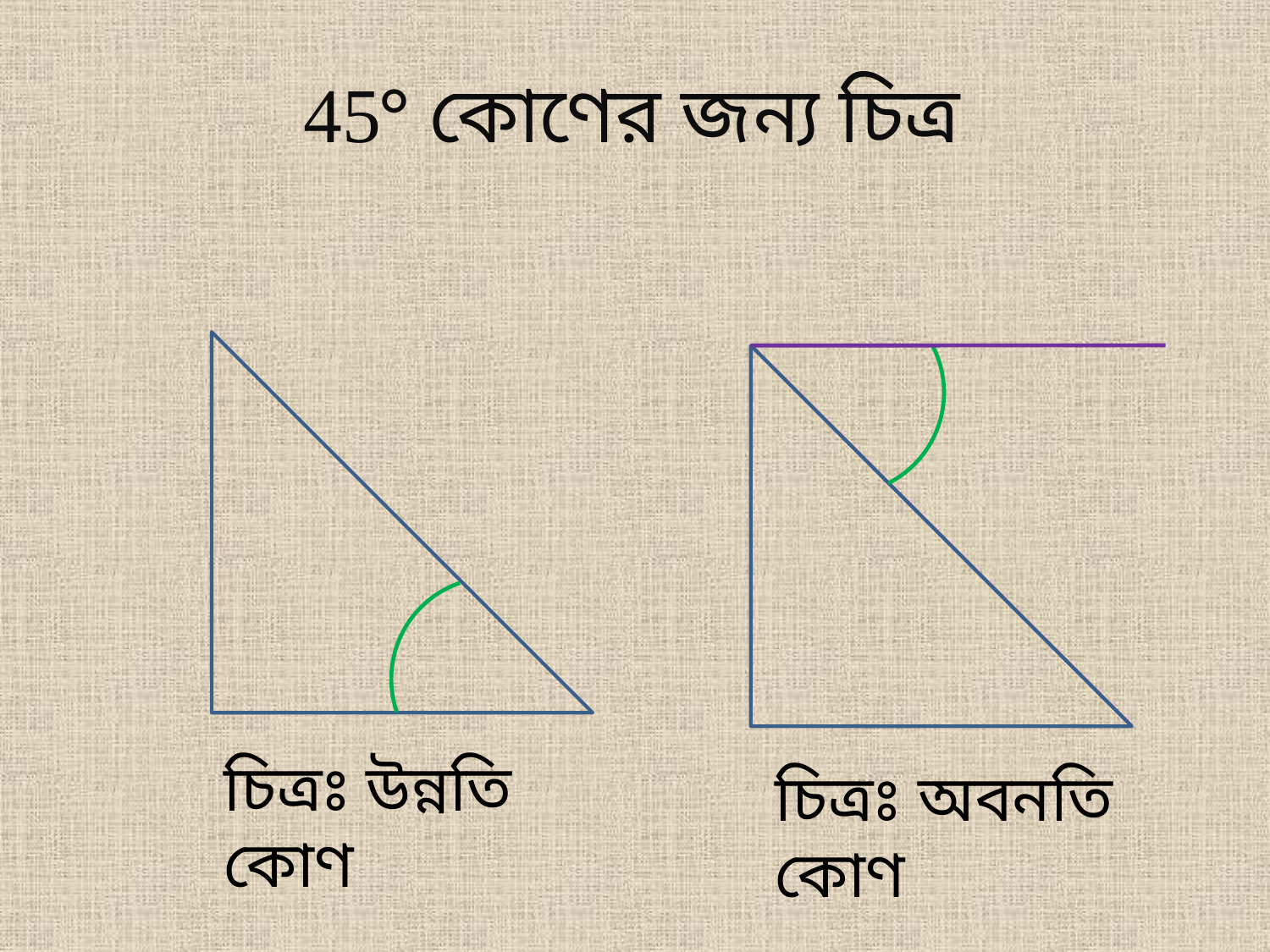

45° কোণের জন্য চিত্র

চিত্রঃ উন্নতি কোণ
চিত্রঃ অবনতি কোণ